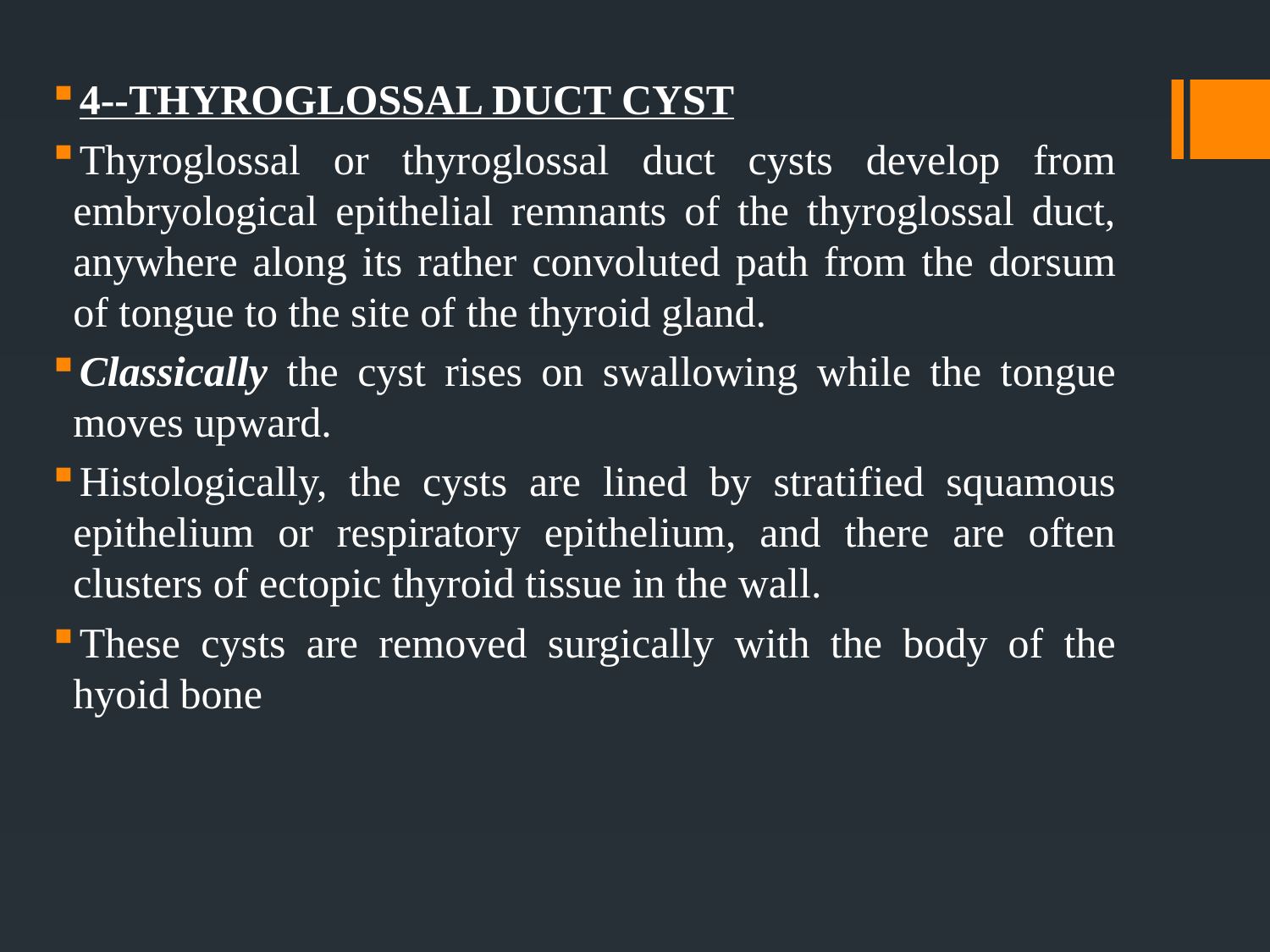

4--THYROGLOSSAL DUCT CYST
Thyroglossal or thyroglossal duct cysts develop from embryological epithelial remnants of the thyroglossal duct, anywhere along its rather convoluted path from the dorsum of tongue to the site of the thyroid gland.
Classically the cyst rises on swallowing while the tongue moves upward.
Histologically, the cysts are lined by stratified squamous epithelium or respiratory epithelium, and there are often clusters of ectopic thyroid tissue in the wall.
These cysts are removed surgically with the body of the hyoid bone